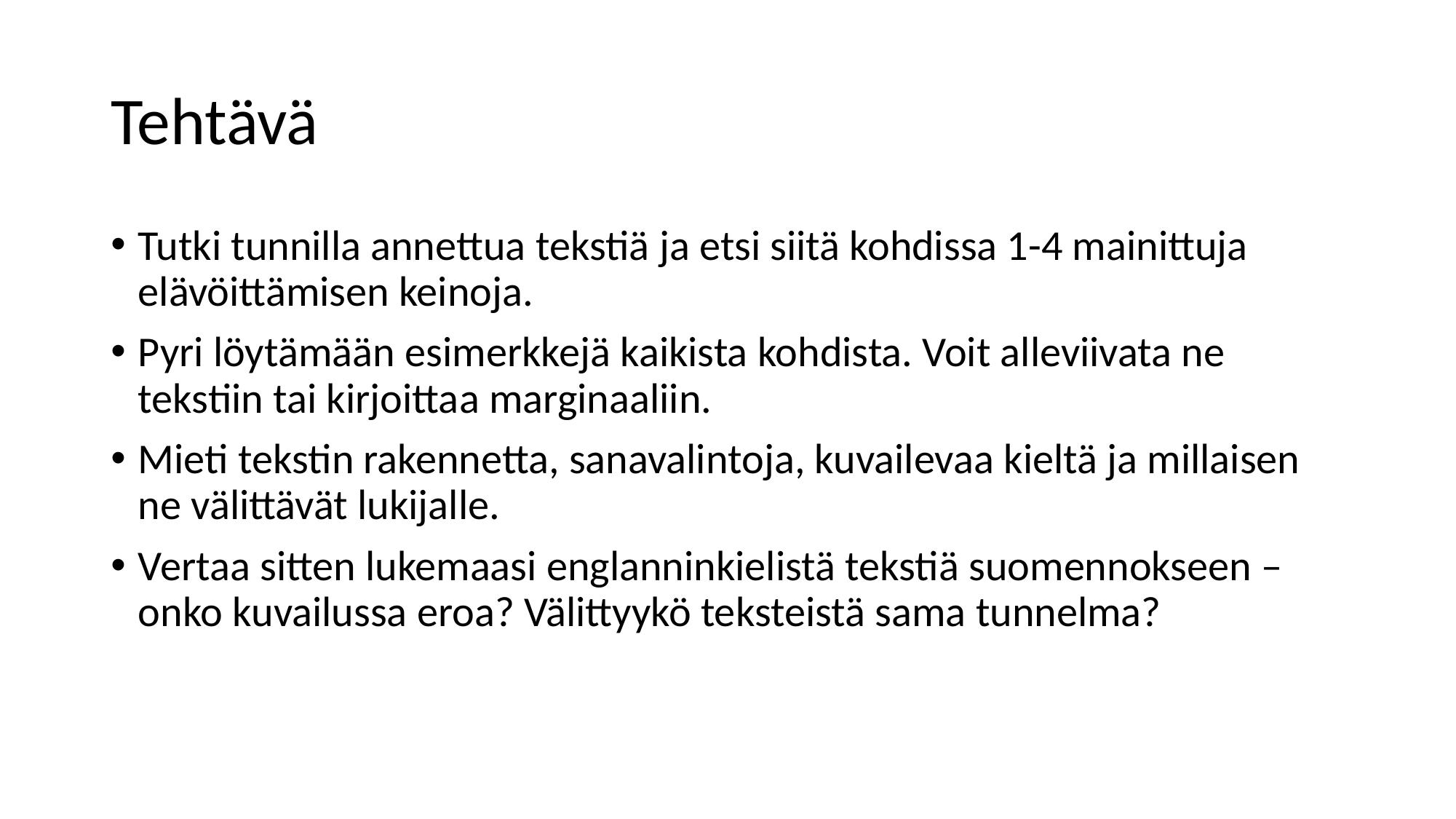

# Tehtävä
Tutki tunnilla annettua tekstiä ja etsi siitä kohdissa 1-4 mainittuja elävöittämisen keinoja.
Pyri löytämään esimerkkejä kaikista kohdista. Voit alleviivata ne tekstiin tai kirjoittaa marginaaliin.
Mieti tekstin rakennetta, sanavalintoja, kuvailevaa kieltä ja millaisen ne välittävät lukijalle.
Vertaa sitten lukemaasi englanninkielistä tekstiä suomennokseen – onko kuvailussa eroa? Välittyykö teksteistä sama tunnelma?